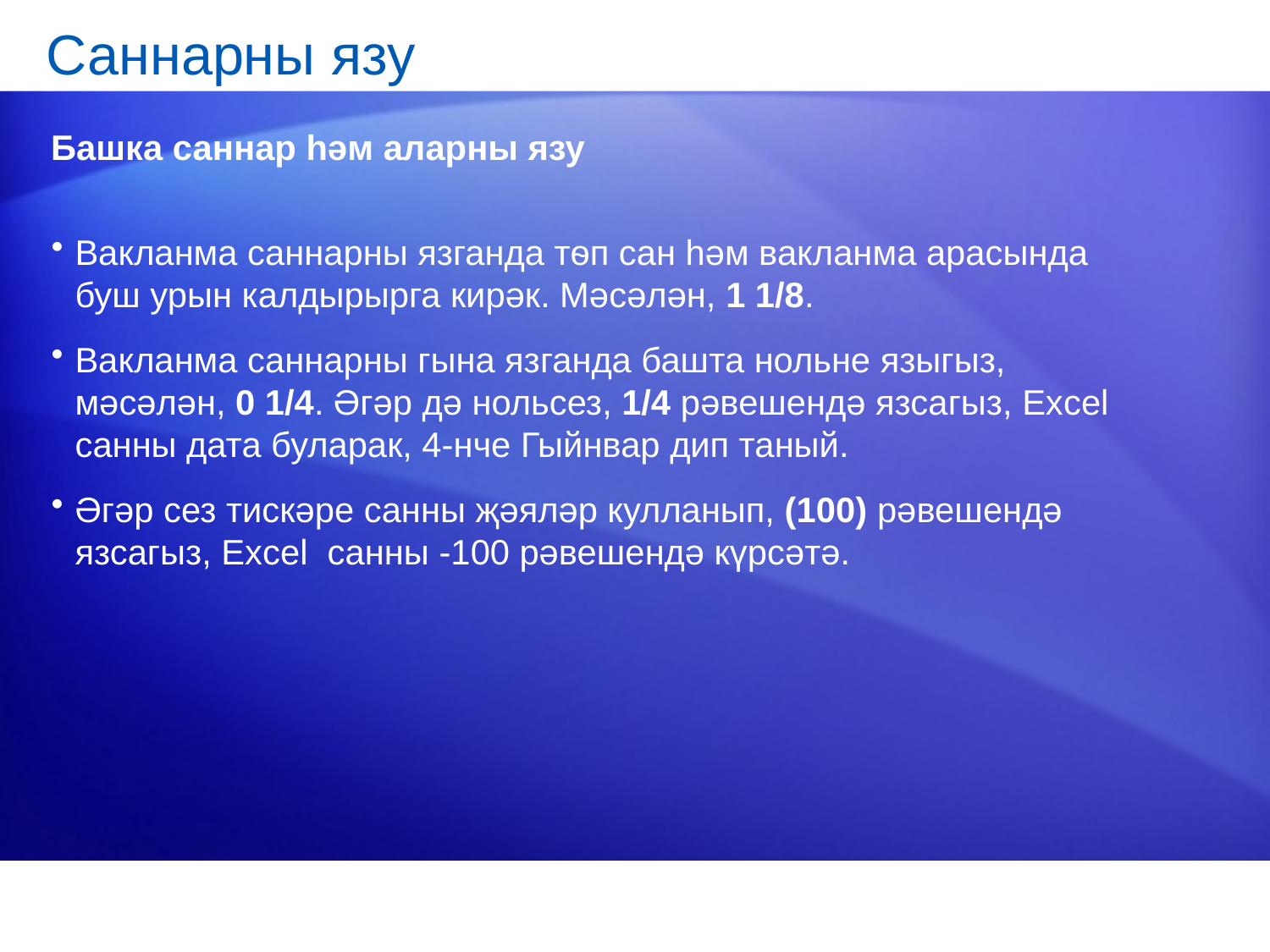

# Саннарны язу
Башка саннар һәм аларны язу

Вакланма саннарны язганда тѳп сан һәм вакланма арасында буш урын калдырырга кирәк. Мәсәлән, 1 1/8.
Вакланма саннарны гына язганда башта нольне языгыз, мәсәлән, 0 1/4. Әгәр дә нольсез, 1/4 рәвешендә язсагыз, Excel санны дата буларак, 4-нче Гыйнвар дип таный.
Әгәр сез тискәре санны җәяләр кулланып, (100) рәвешендә язсагыз, Excel  санны -100 рәвешендә күрсәтә.